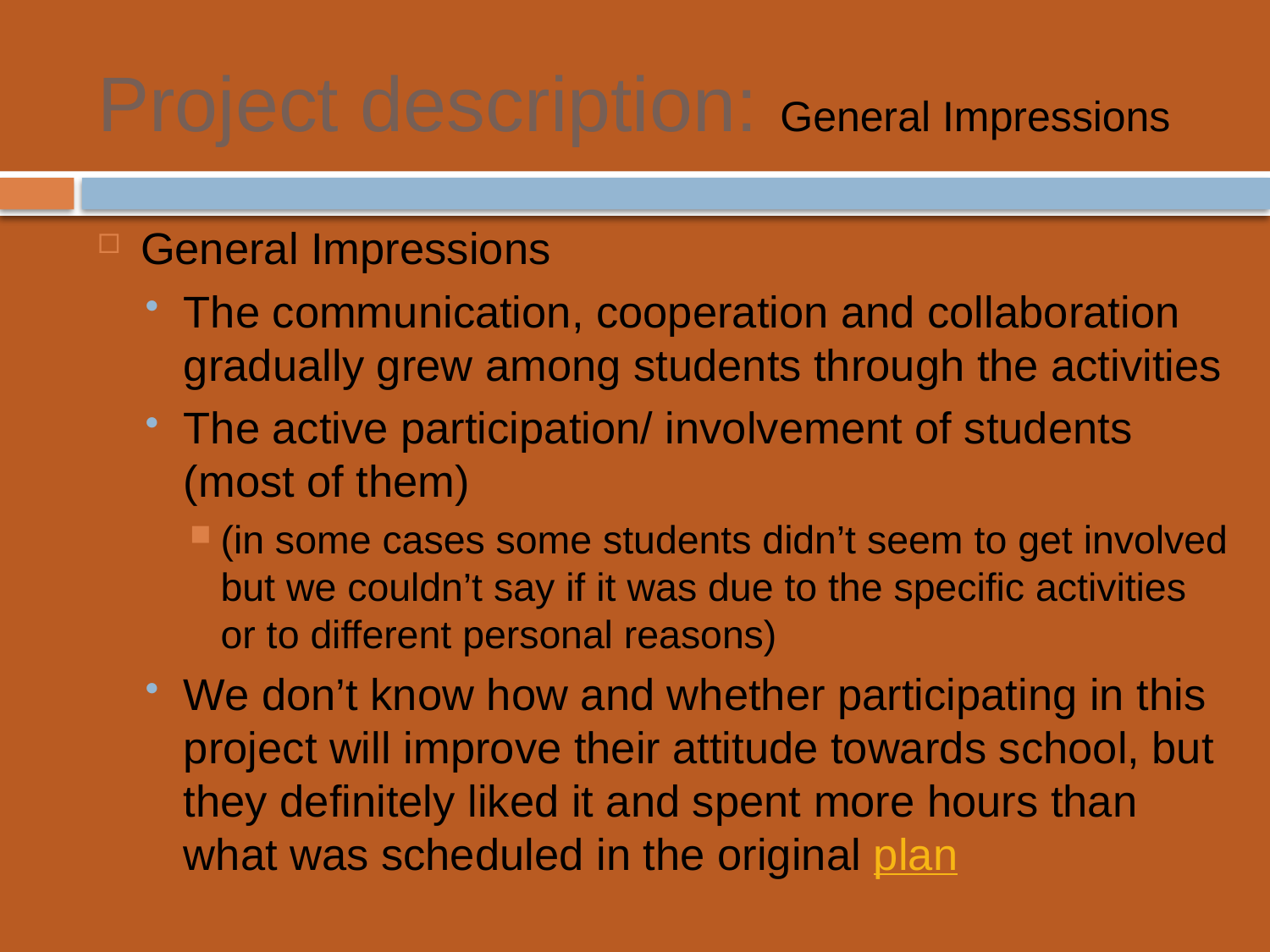

# Project description: General Impressions
General Impressions
The communication, cooperation and collaboration gradually grew among students through the activities
The active participation/ involvement of students (most of them)
(in some cases some students didn’t seem to get involved but we couldn’t say if it was due to the specific activities or to different personal reasons)
We don’t know how and whether participating in this project will improve their attitude towards school, but they definitely liked it and spent more hours than what was scheduled in the original plan